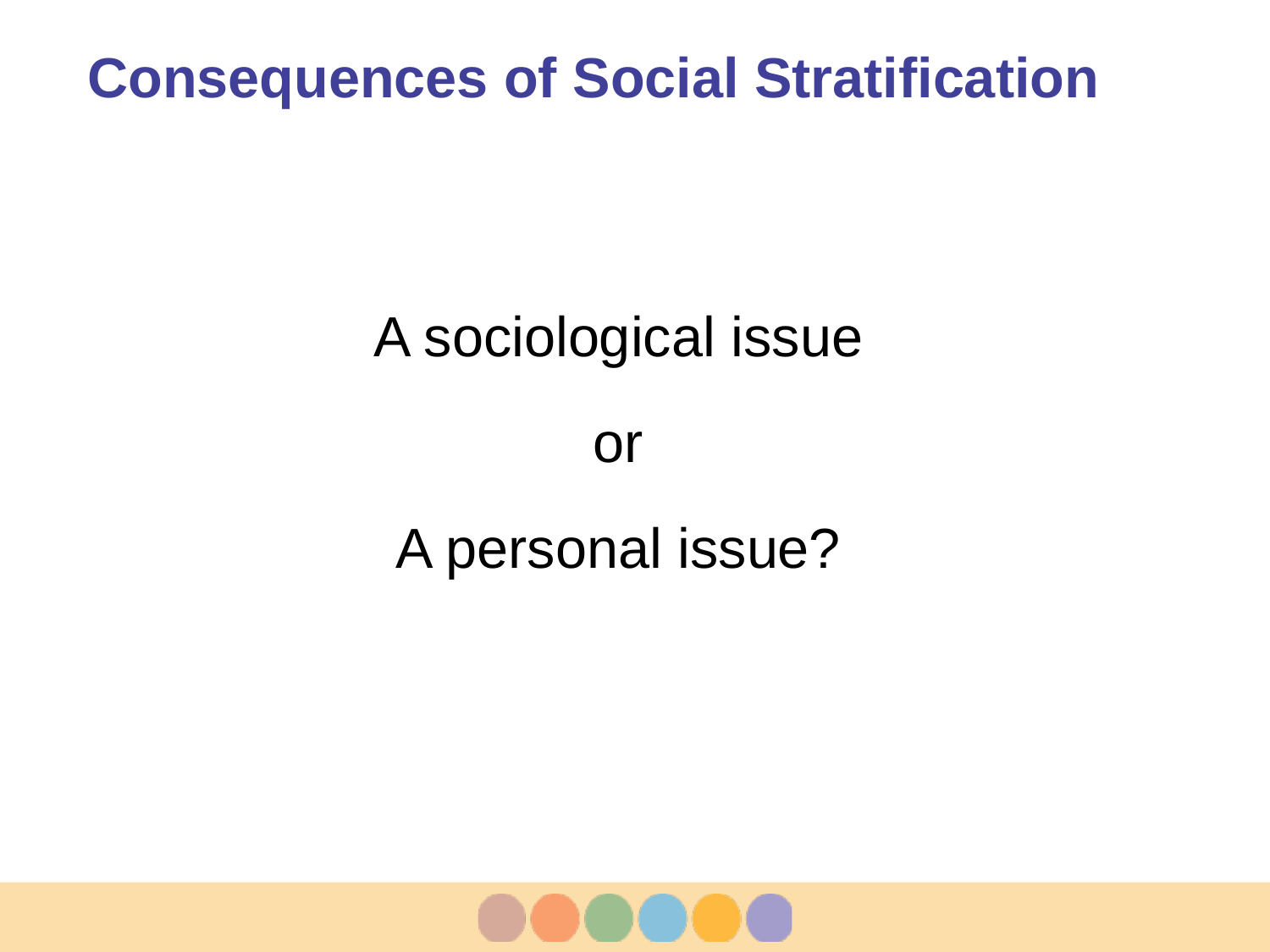

# Consequences of Social Stratification
A sociological issue
or
A personal issue?